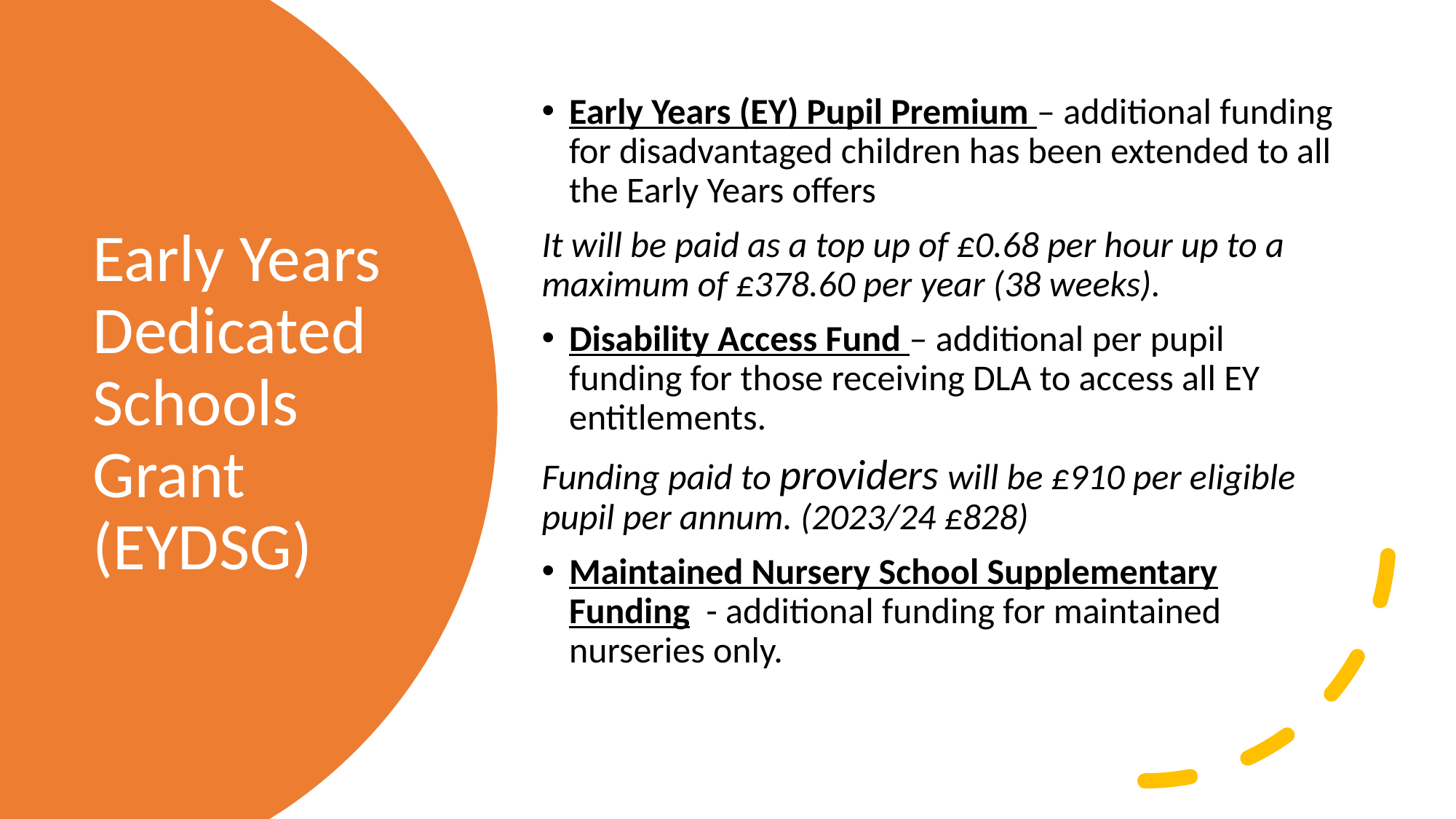

Early Years (EY) Pupil Premium – additional funding for disadvantaged children has been extended to all the Early Years offers
It will be paid as a top up of £0.68 per hour up to a maximum of £378.60 per year (38 weeks).
Disability Access Fund – additional per pupil funding for those receiving DLA to access all EY entitlements.
Funding paid to providers will be £910 per eligible pupil per annum. (2023/24 £828)
Maintained Nursery School Supplementary Funding  - additional funding for maintained nurseries only.

# Early Years Dedicated Schools Grant (EYDSG)